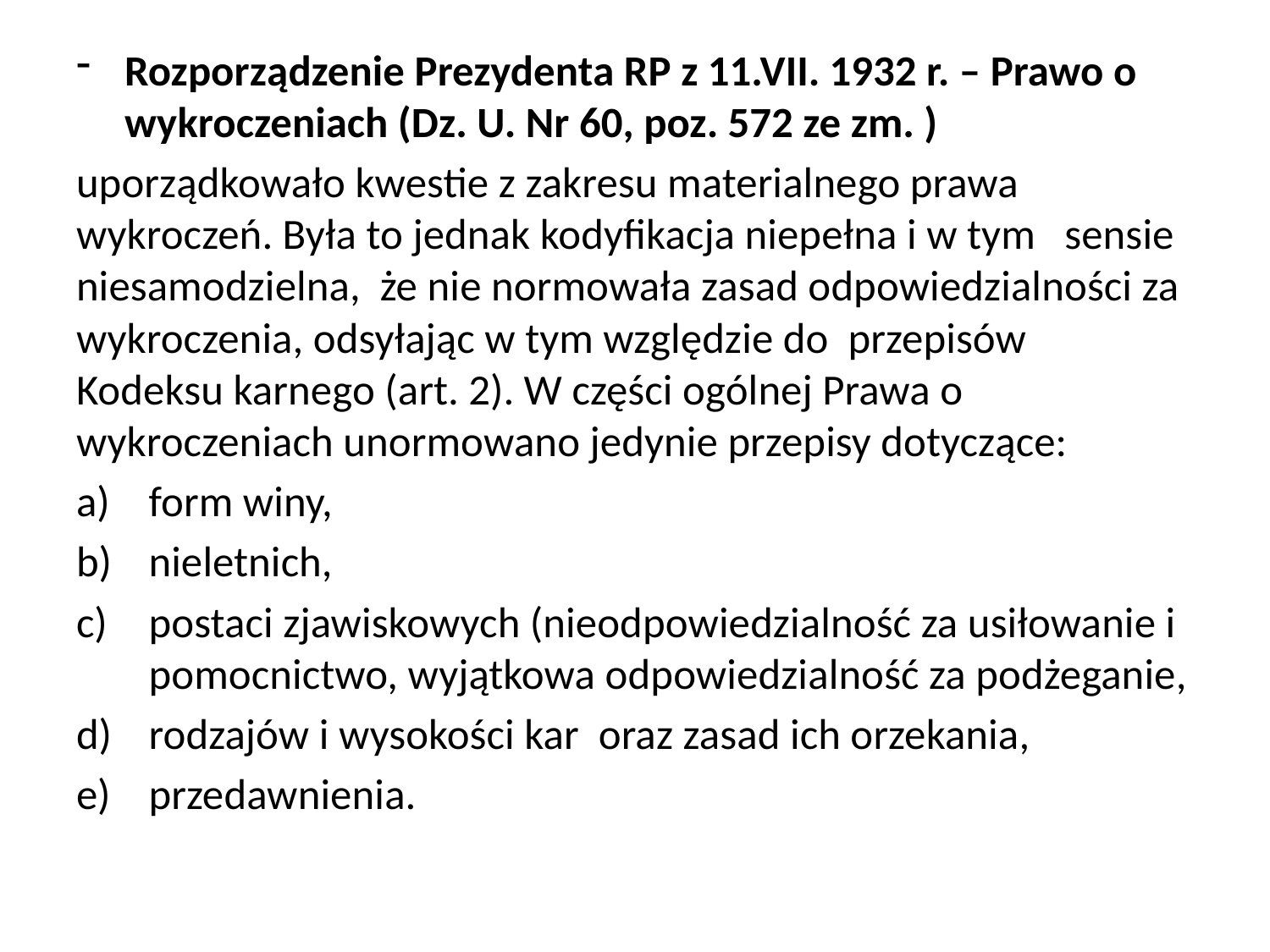

Rozporządzenie Prezydenta RP z 11.VII. 1932 r. – Prawo o wykroczeniach (Dz. U. Nr 60, poz. 572 ze zm. )
uporządkowało kwestie z zakresu materialnego prawa  wykroczeń. Była to jednak kodyfikacja niepełna i w tym   sensie niesamodzielna,  że nie normowała zasad odpowiedzialności za wykroczenia, odsyłając w tym względzie do  przepisów  Kodeksu karnego (art. 2). W części ogólnej Prawa o wykroczeniach unormowano jedynie przepisy dotyczące:
form winy,
nieletnich,
postaci zjawiskowych (nieodpowiedzialność za usiłowanie i pomocnictwo, wyjątkowa odpowiedzialność za podżeganie,
rodzajów i wysokości kar  oraz zasad ich orzekania,
przedawnienia.